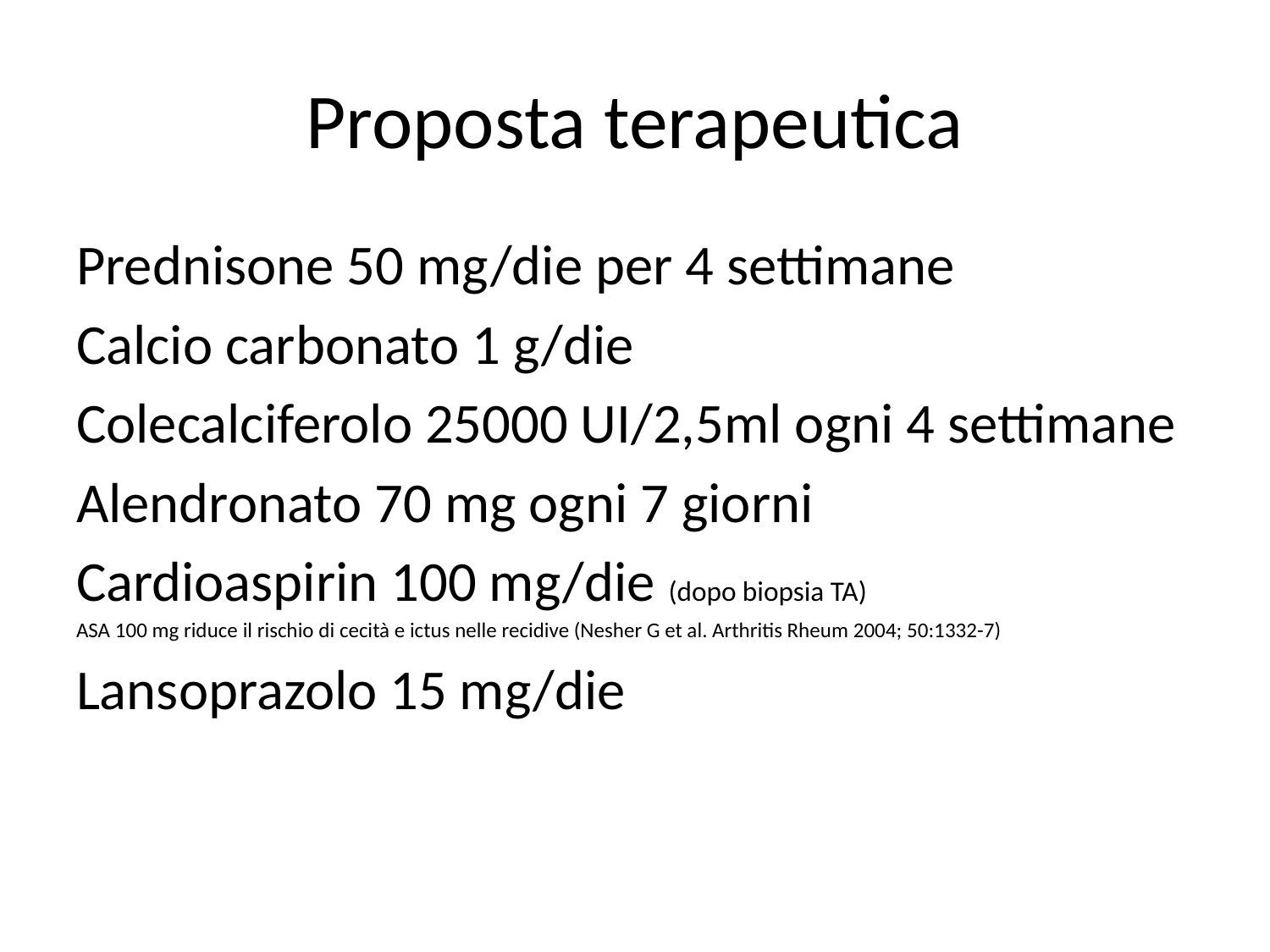

# Proposta terapeutica
Prednisone 50 mg/die per 4 settimane
Calcio carbonato 1 g/die
Colecalciferolo 25000 UI/2,5ml ogni 4 settimane
Alendronato 70 mg ogni 7 giorni
Cardioaspirin 100 mg/die (dopo biopsia TA)
ASA 100 mg riduce il rischio di cecità e ictus nelle recidive (Nesher G et al. Arthritis Rheum 2004; 50:1332-7)
Lansoprazolo 15 mg/die